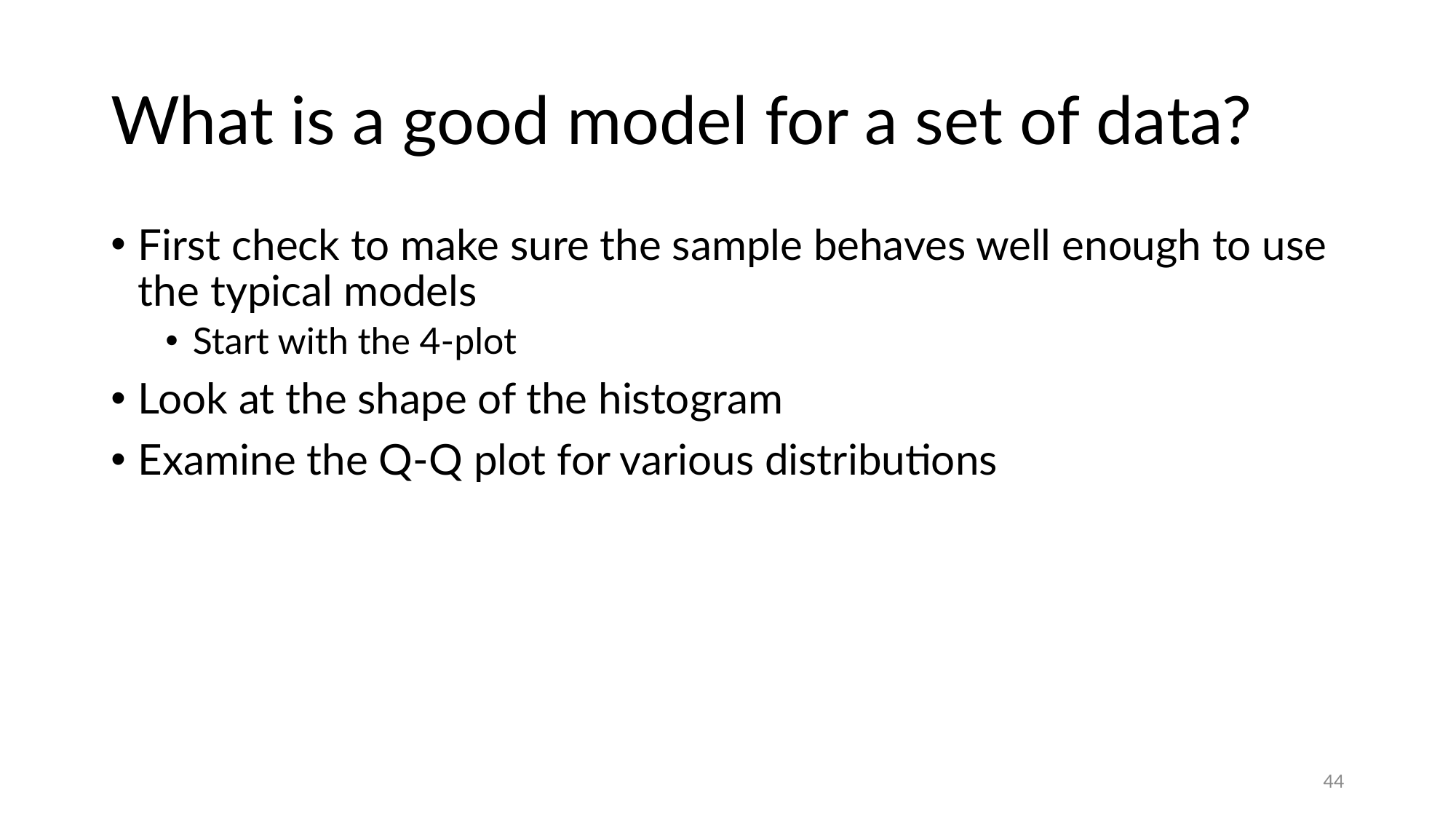

# What is a good model for a set of data?
First check to make sure the sample behaves well enough to use the typical models
Start with the 4-plot
Look at the shape of the histogram
Examine the Q-Q plot for various distributions
44